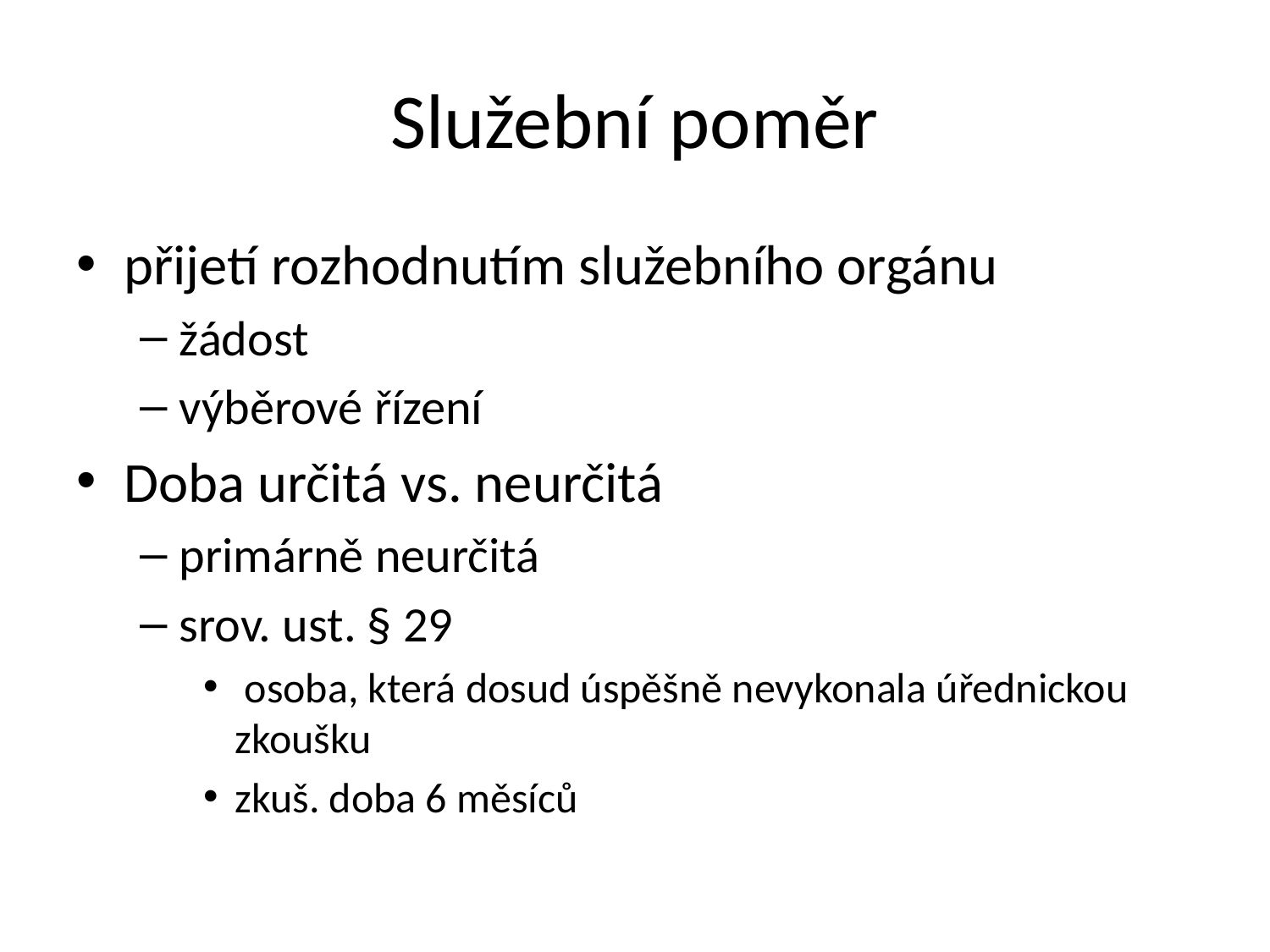

# Služební poměr
přijetí rozhodnutím služebního orgánu
žádost
výběrové řízení
Doba určitá vs. neurčitá
primárně neurčitá
srov. ust. § 29
 osoba, která dosud úspěšně nevykonala úřednickou zkoušku
zkuš. doba 6 měsíců